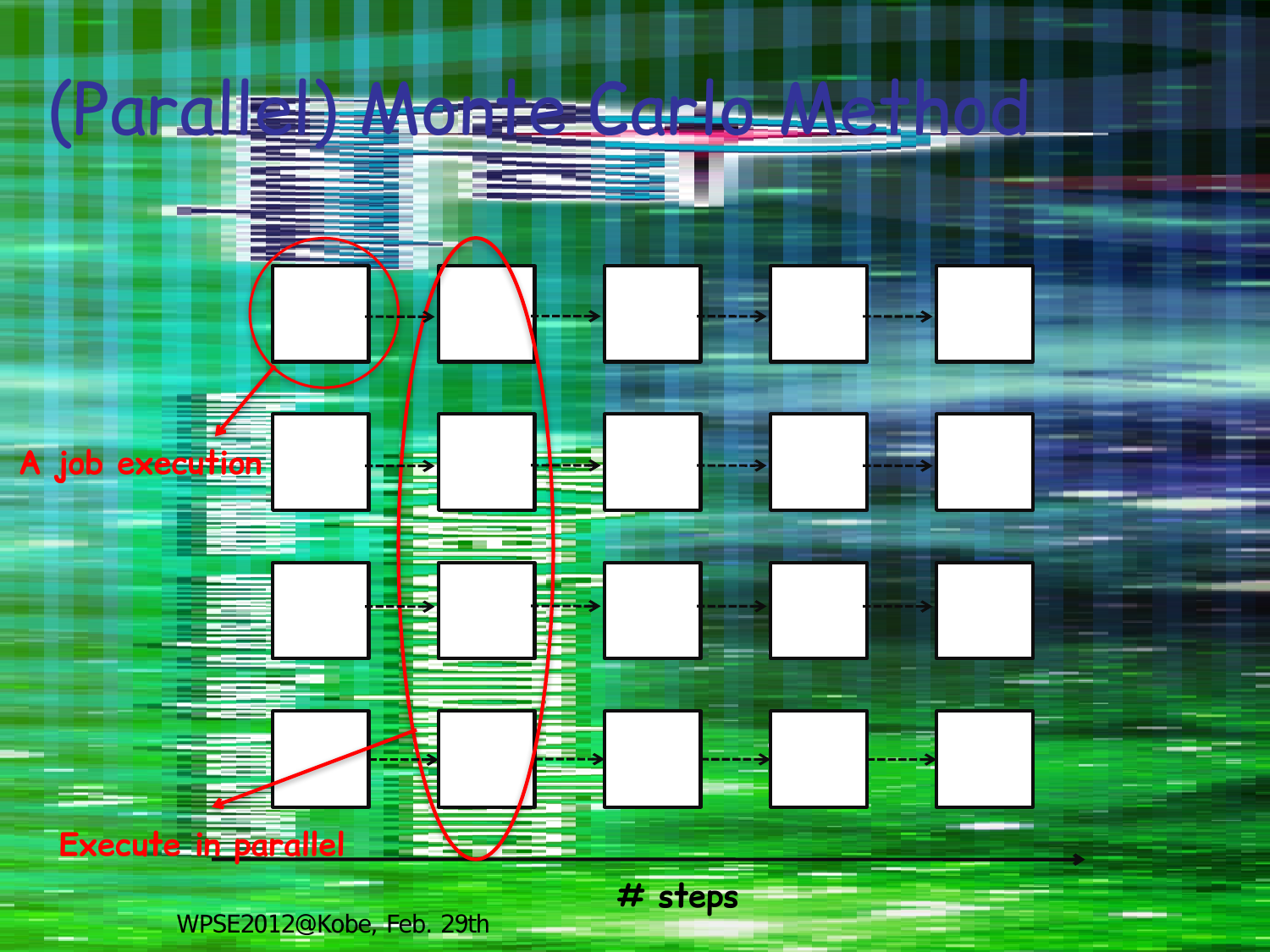

# (Parallel) Monte Carlo Method

# steps

A job execution
Execute in parallel
WPSE2012@Kobe, Feb. 29th